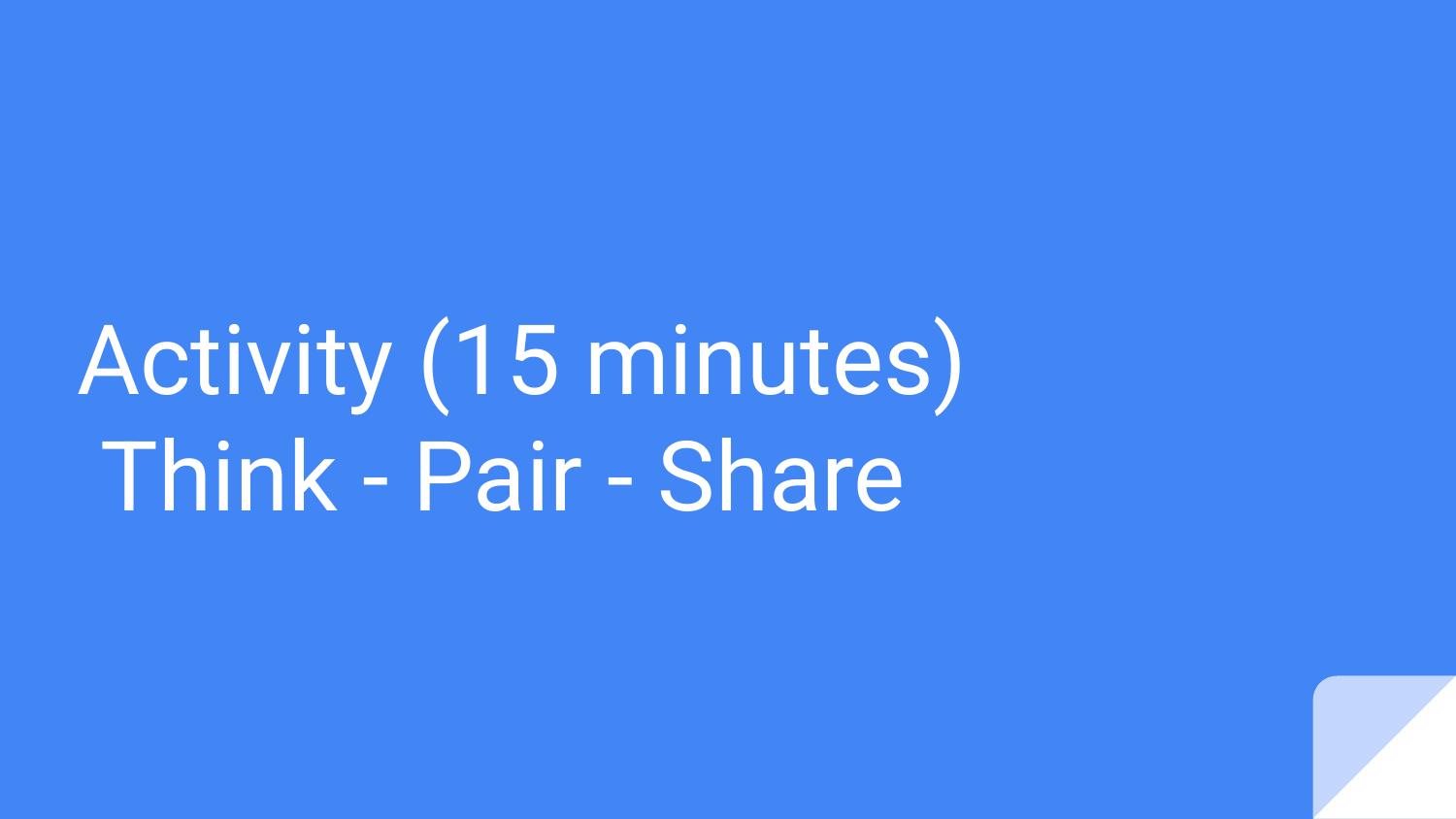

# Activity (15 minutes)
 Think - Pair - Share